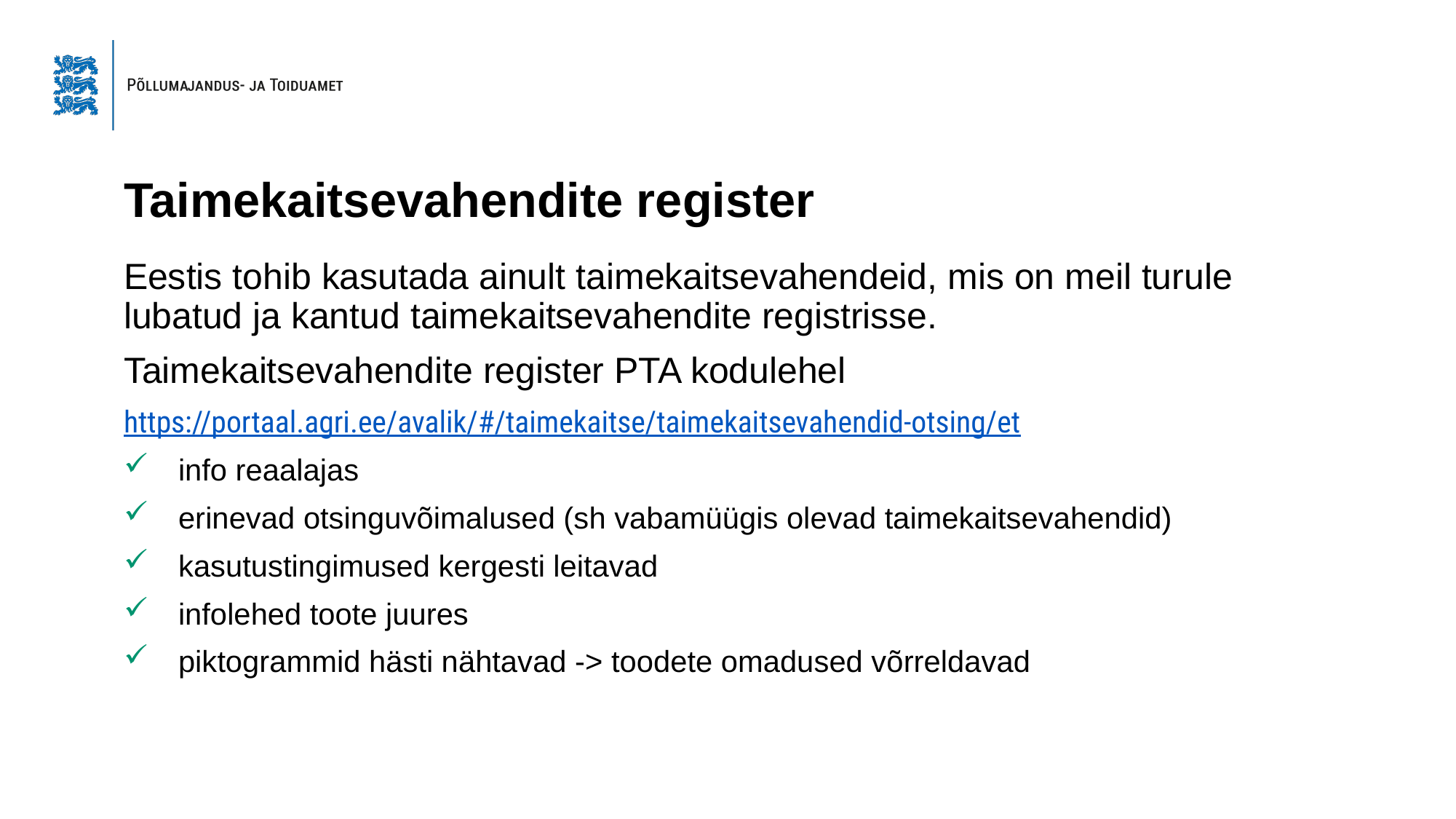

# Taimekaitsevahendite register
Eestis tohib kasutada ainult taimekaitsevahendeid, mis on meil turule lubatud ja kantud taimekaitsevahendite registrisse.
Taimekaitsevahendite register PTA kodulehel
https://portaal.agri.ee/avalik/#/taimekaitse/taimekaitsevahendid-otsing/et
info reaalajas
erinevad otsinguvõimalused (sh vabamüügis olevad taimekaitsevahendid)
kasutustingimused kergesti leitavad
infolehed toote juures
piktogrammid hästi nähtavad -> toodete omadused võrreldavad